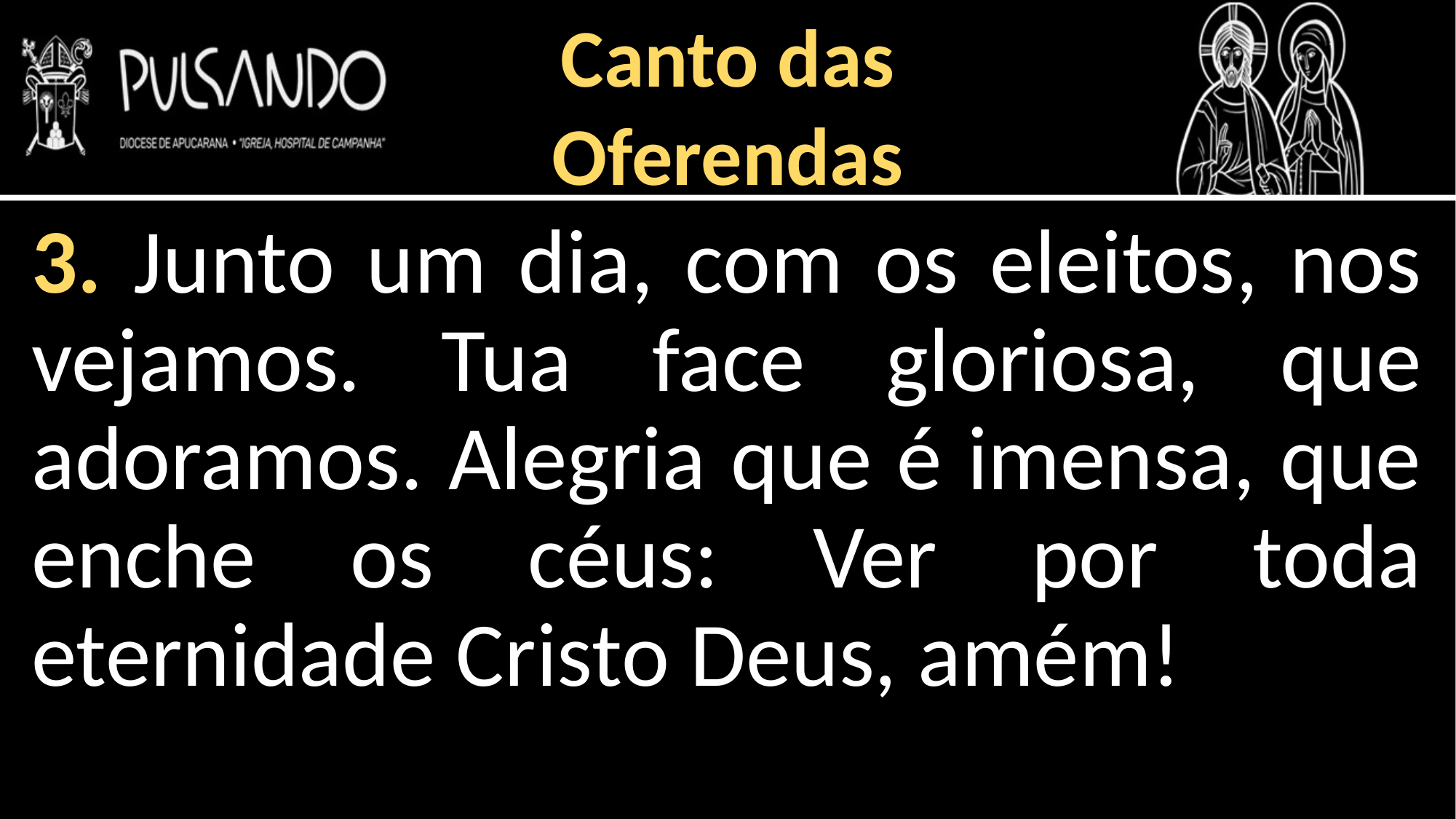

Canto das
Oferendas
3. Junto um dia, com os eleitos, nos vejamos. Tua face gloriosa, que adoramos. Alegria que é imensa, que enche os céus: Ver por toda eternidade Cristo Deus, amém!